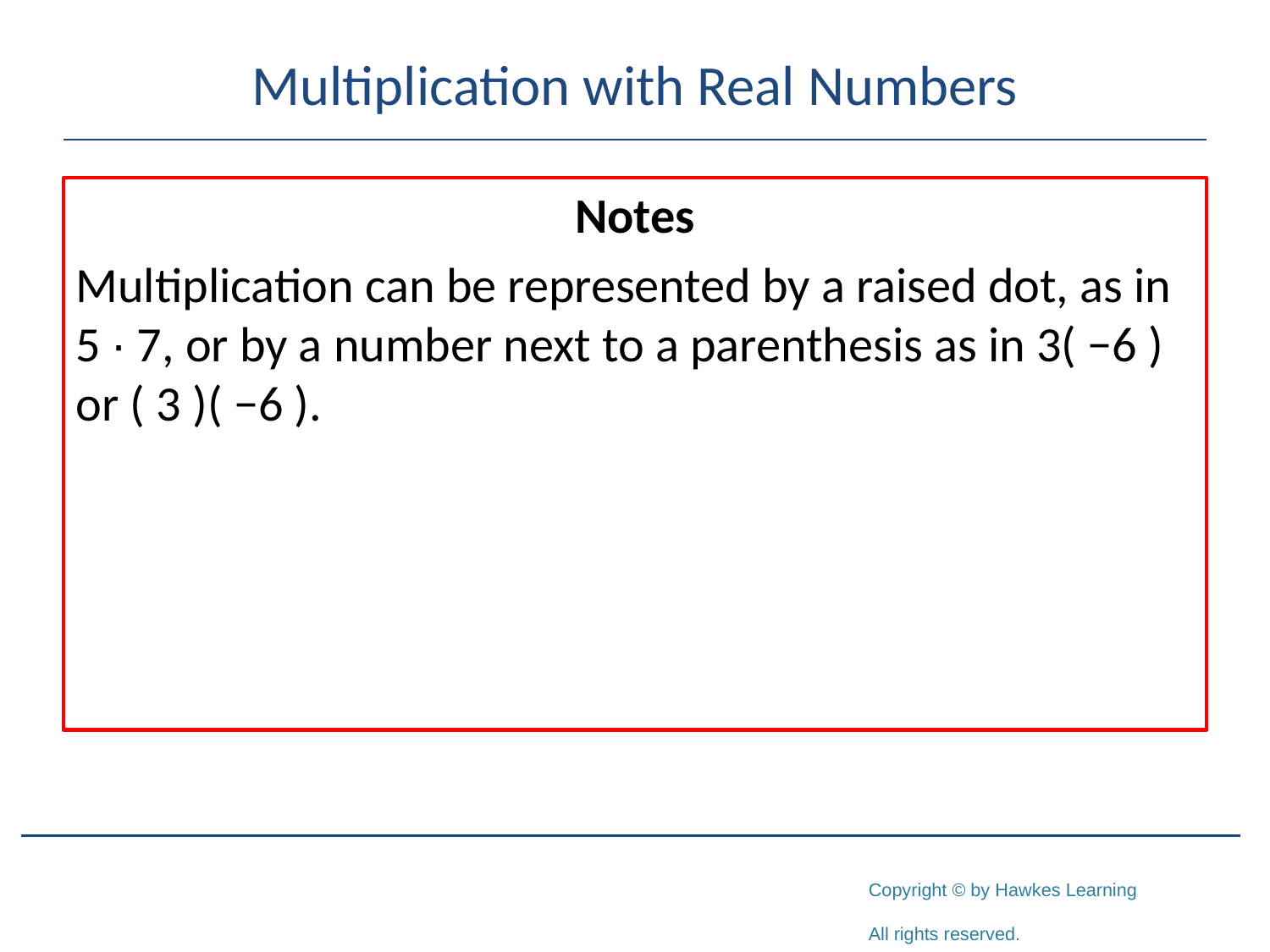

# Multiplication with Real Numbers
Notes
Multiplication can be represented by a raised dot, as in 5 ∙ 7, or by a number next to a parenthesis as in 3( −6 ) or ( 3 )( −6 ).